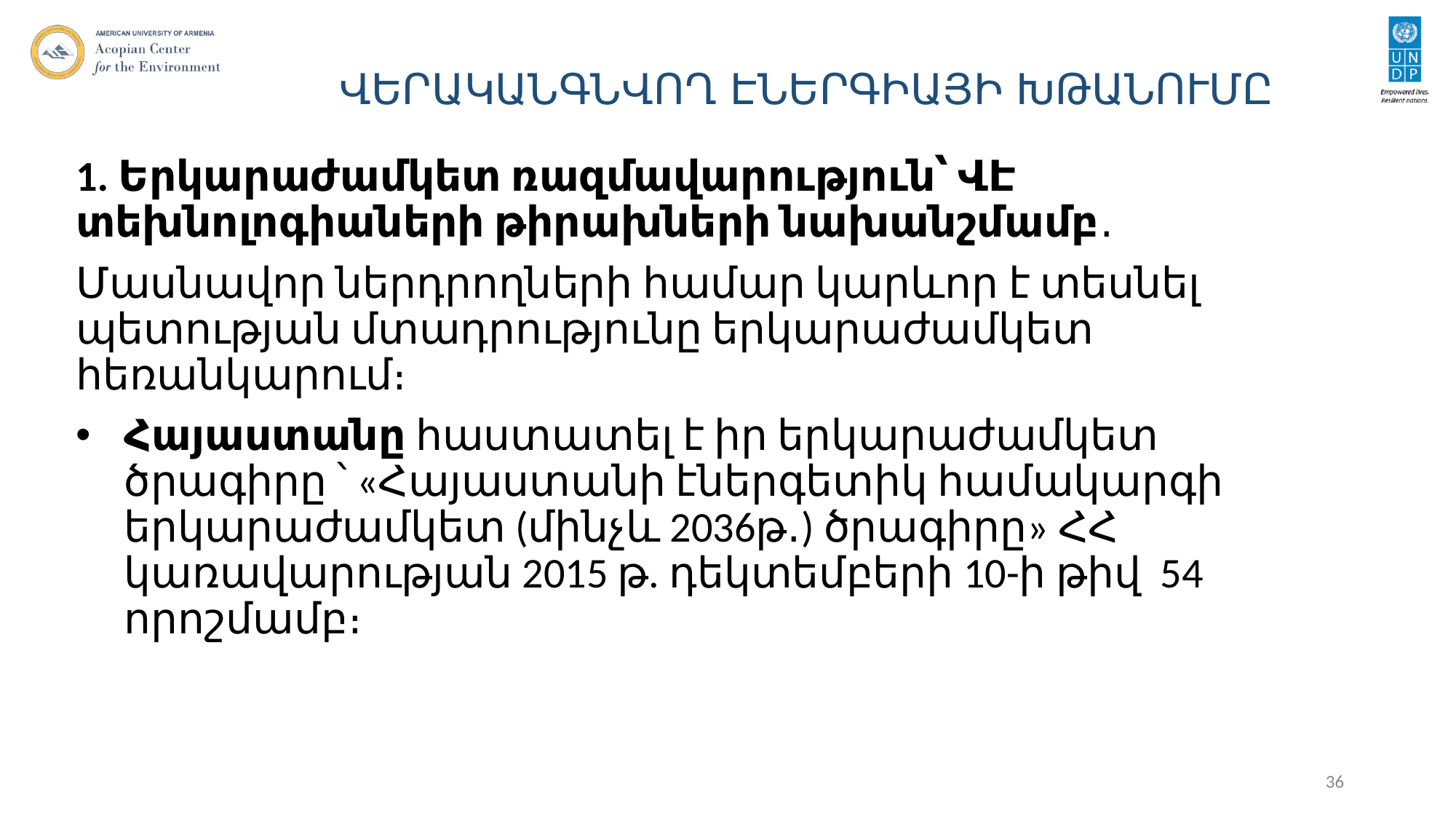

# ՎԵՐԱԿԱՆԳՆՎՈՂ ԷՆԵՐԳԻԱՅԻ ԽԹԱՆՈՒՄԸ
1. Երկարաժամկետ ռազմավարություն՝ ՎԷ տեխնոլոգիաների թիրախների նախանշմամբ․
Մասնավոր ներդրողների համար կարևոր է տեսնել պետության մտադրությունը երկարաժամկետ հեռանկարում։
Հայաստանը հաստատել է իր երկարաժամկետ ծրագիրը ՝ «Հայաստանի էներգետիկ համակարգի երկարաժամկետ (մինչև 2036թ․) ծրագիրը» ՀՀ կառավարության 2015 թ. դեկտեմբերի 10-ի թիվ  54 որոշմամբ։
36